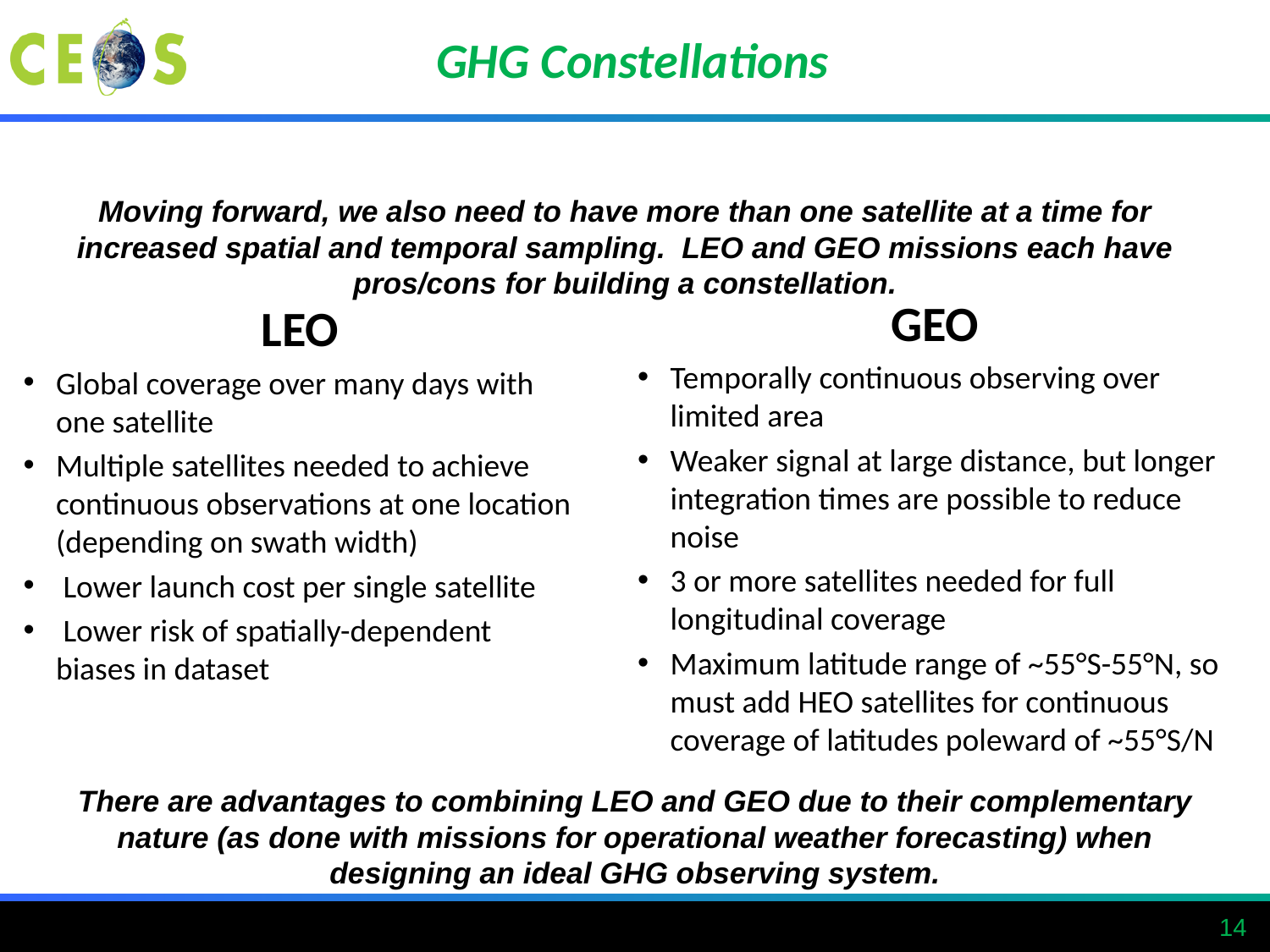

GHG Constellations
Moving forward, we also need to have more than one satellite at a time for increased spatial and temporal sampling.  LEO and GEO missions each have pros/cons for building a constellation.
GEO
Temporally continuous observing over limited area
Weaker signal at large distance, but longer integration times are possible to reduce noise
3 or more satellites needed for full longitudinal coverage
Maximum latitude range of ~55°S-55°N, so must add HEO satellites for continuous coverage of latitudes poleward of ~55°S/N
LEO
Global coverage over many days with one satellite
Multiple satellites needed to achieve continuous observations at one location (depending on swath width)
 Lower launch cost per single satellite
 Lower risk of spatially-dependent biases in dataset

There are advantages to combining LEO and GEO due to their complementary nature (as done with missions for operational weather forecasting) when designing an ideal GHG observing system.